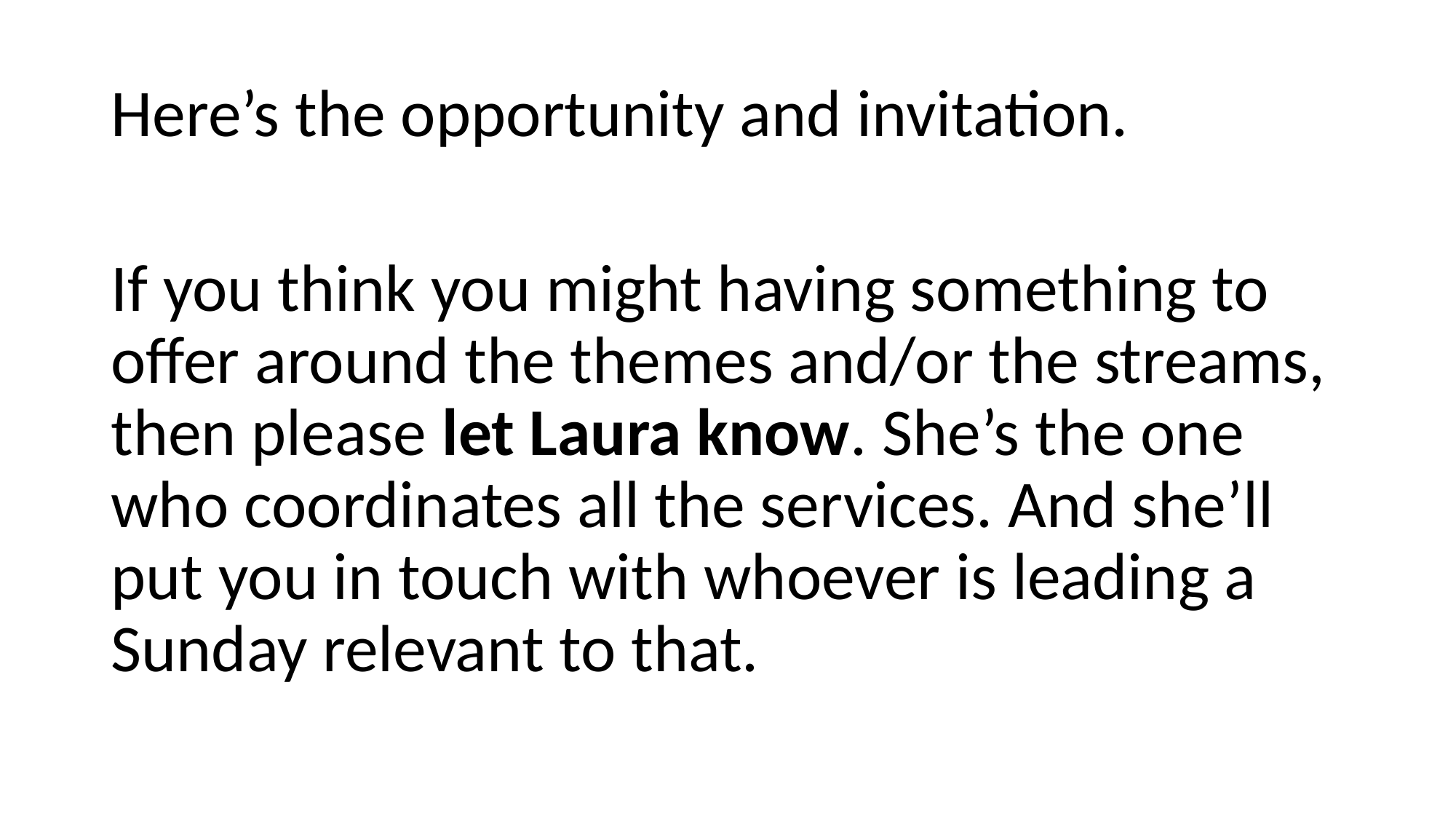

Here’s the opportunity and invitation.

If you think you might having something to offer around the themes and/or the streams, then please let Laura know. She’s the one who coordinates all the services. And she’ll put you in touch with whoever is leading a Sunday relevant to that.